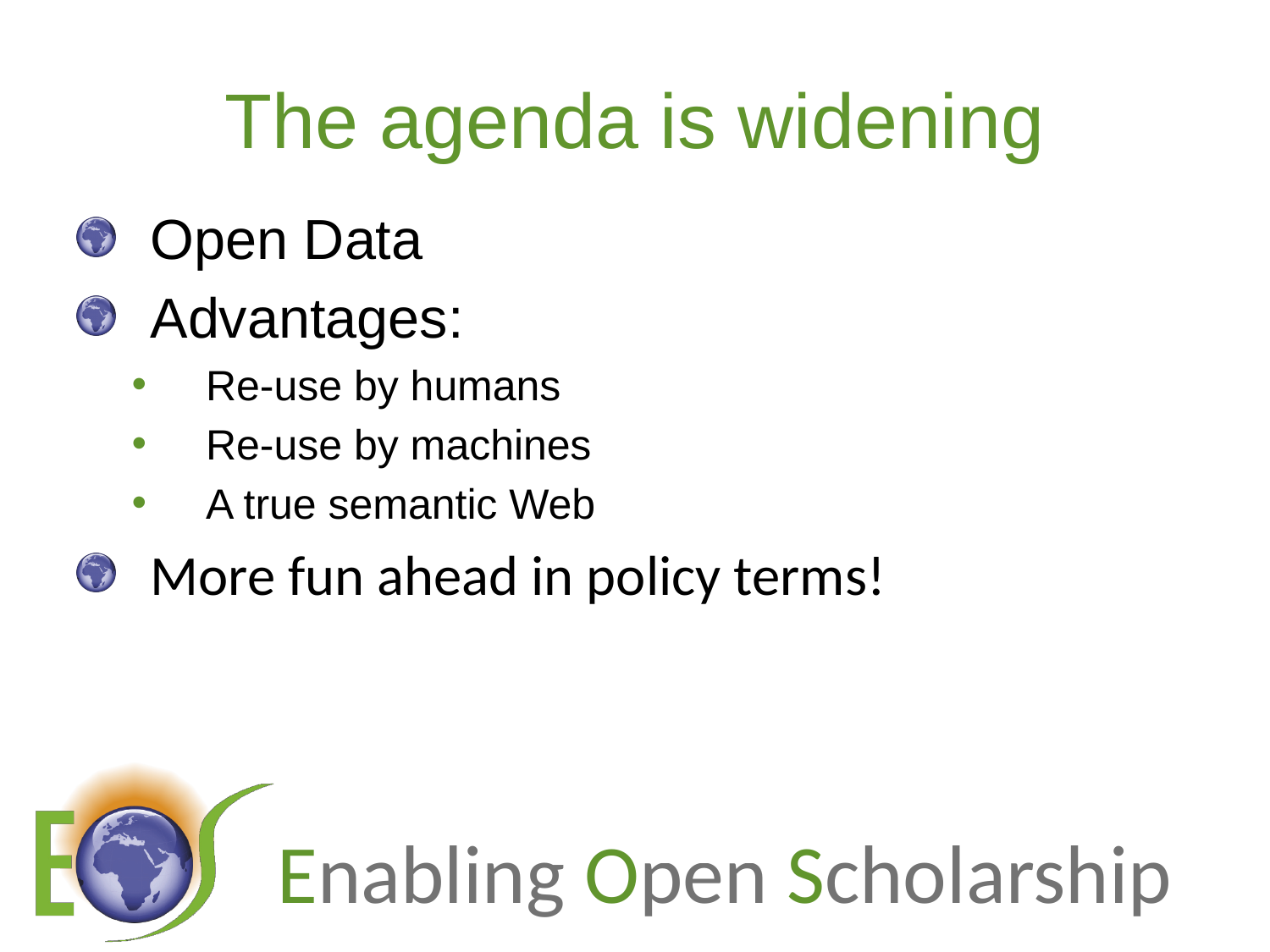

# The agenda is widening
Open Data
Advantages:
Re-use by humans
Re-use by machines
A true semantic Web
More fun ahead in policy terms!